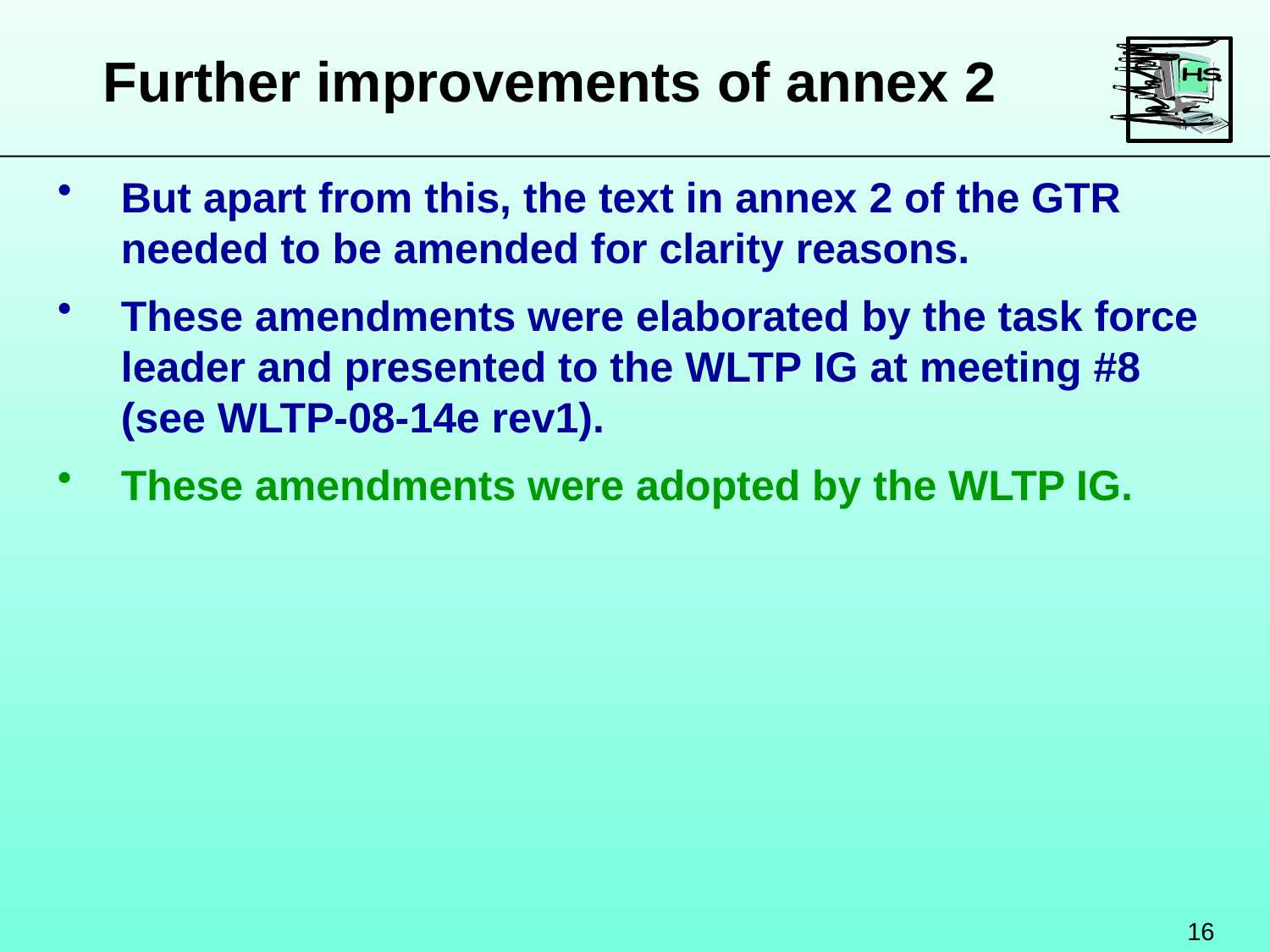

Further improvements of annex 2

But apart from this, the text in annex 2 of the GTR needed to be amended for clarity reasons.
These amendments were elaborated by the task force leader and presented to the WLTP IG at meeting #8 (see WLTP-08-14e rev1).
These amendments were adopted by the WLTP IG.

16